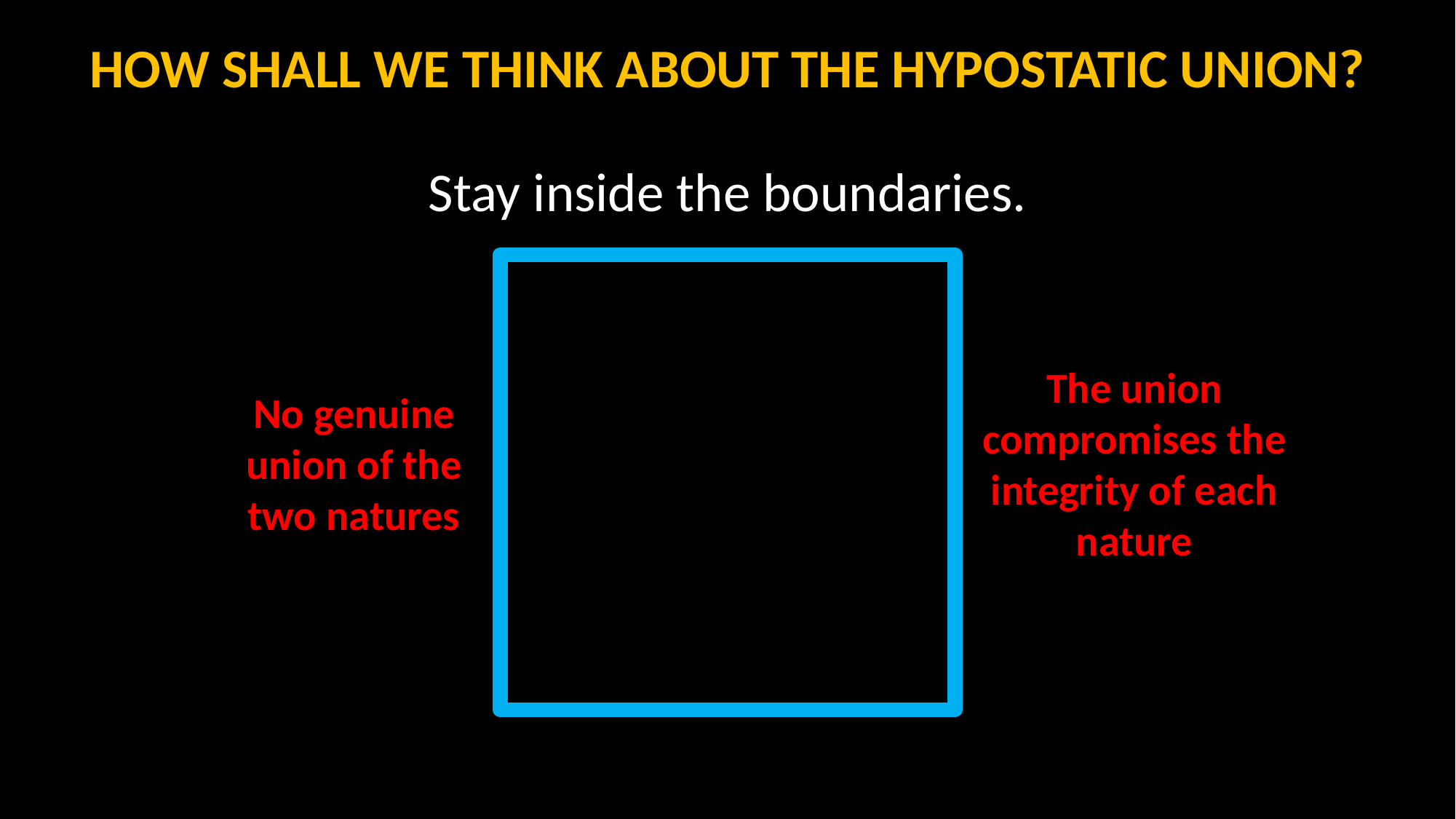

HOW SHALL WE THINK ABOUT THE HYPOSTATIC UNION?

Stay inside the boundaries.

The union compromises the integrity of each nature
No genuine union of the two natures